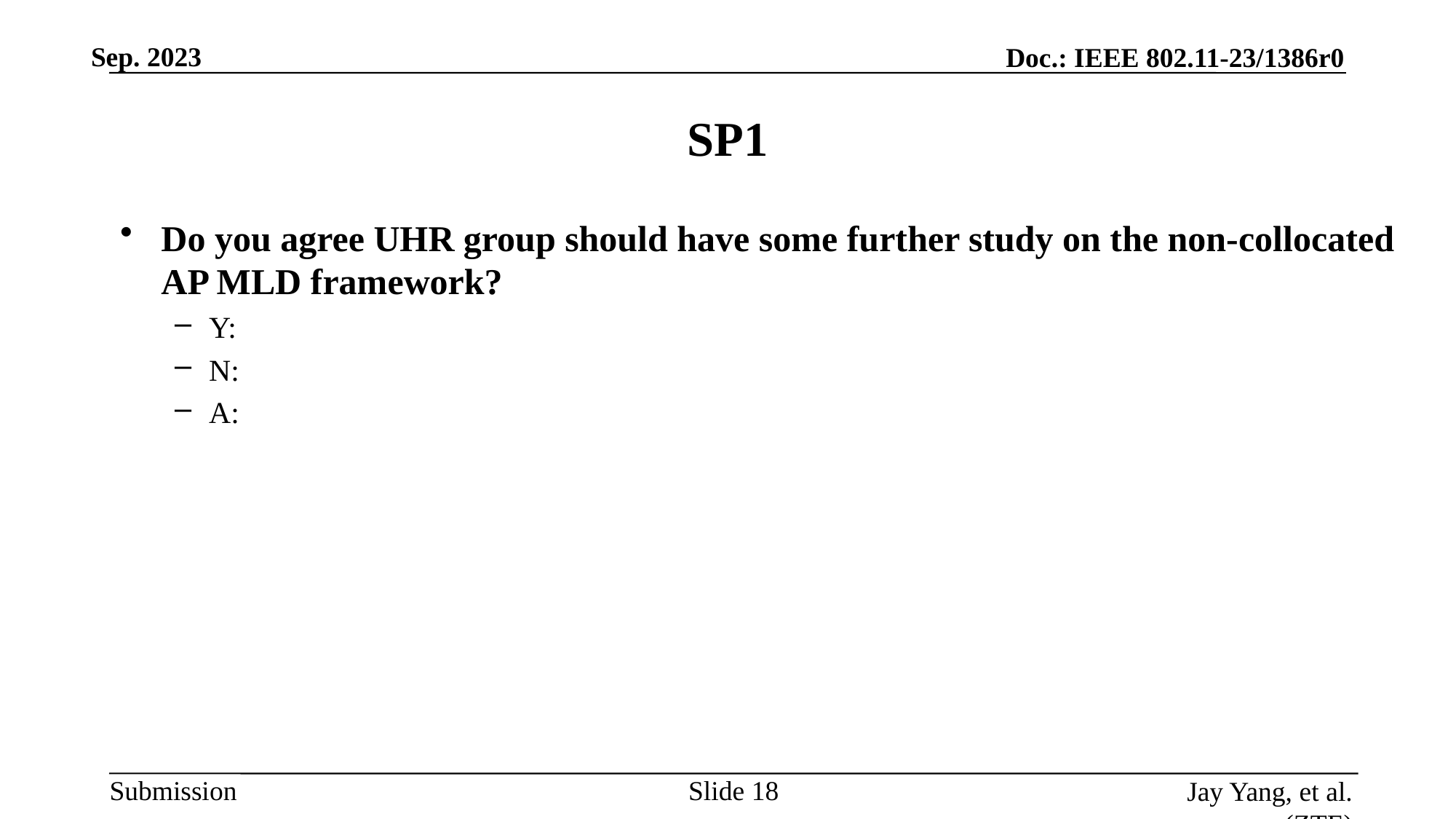

# SP1
Do you agree UHR group should have some further study on the non-collocated AP MLD framework?
Y:
N:
A:
Slide 18
Jay Yang, et al. (ZTE)